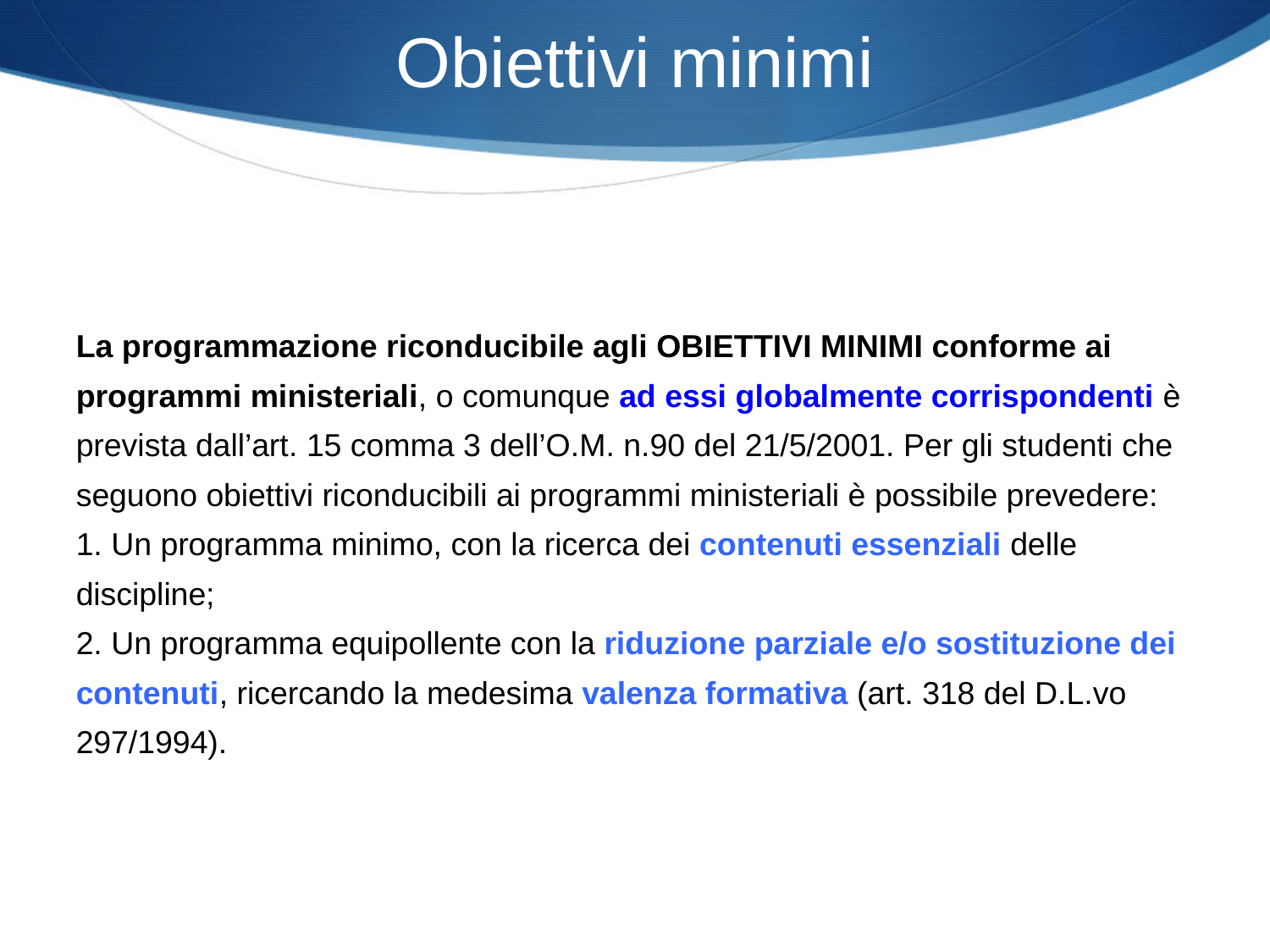

Obiettivi minimi
La programmazione riconducibile agli OBIETTIVI MINIMI conforme ai programmi ministeriali, o comunque ad essi globalmente corrispondenti è prevista dall’art. 15 comma 3 dell’O.M. n.90 del 21/5/2001. Per gli studenti che seguono obiettivi riconducibili ai programmi ministeriali è possibile prevedere:
1. Un programma minimo, con la ricerca dei contenuti essenziali delle discipline;
2. Un programma equipollente con la riduzione parziale e/o sostituzione dei contenuti, ricercando la medesima valenza formativa (art. 318 del D.L.vo 297/1994).